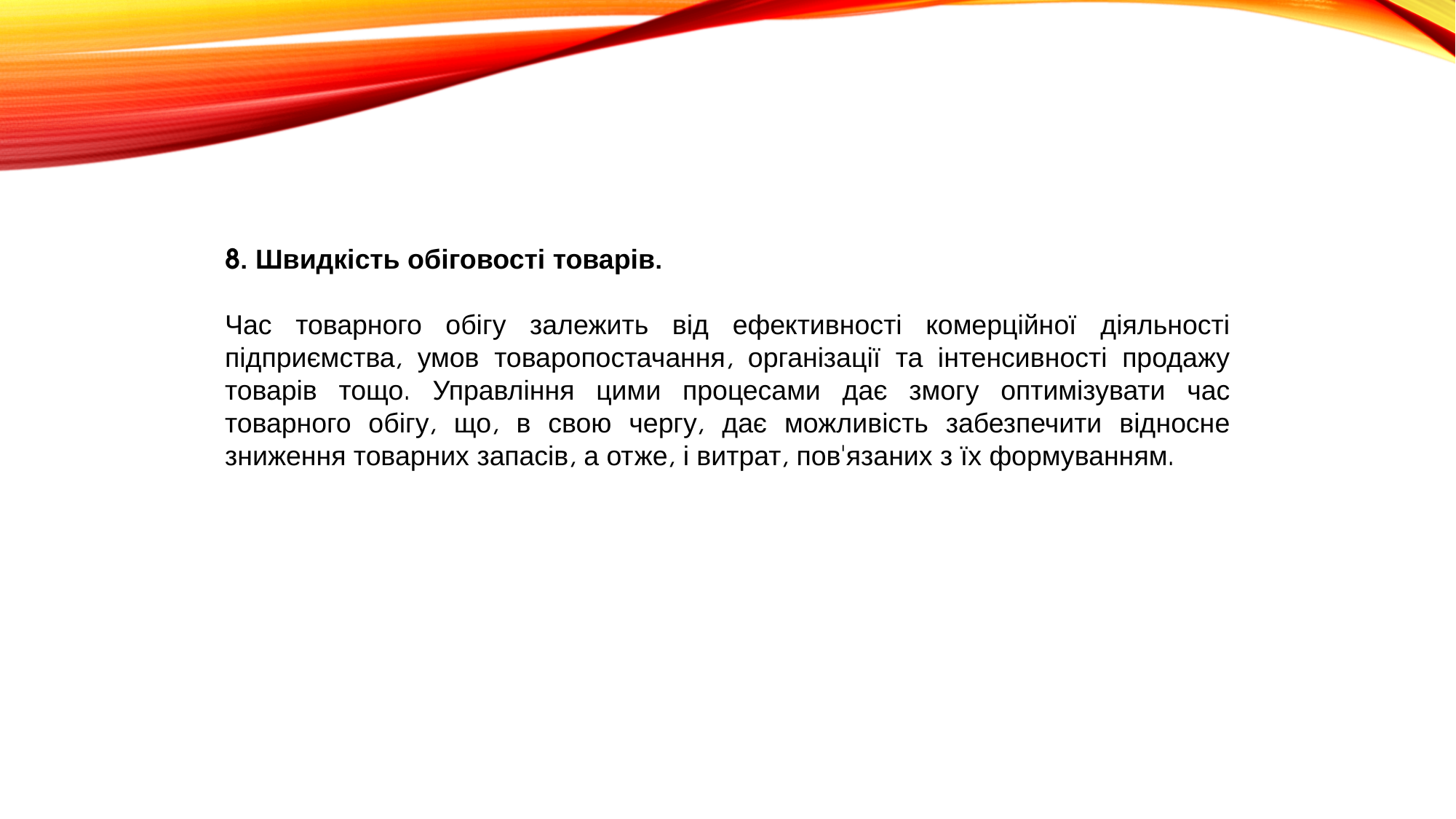

8. Швидкість обіговості товарів.

Час товарного обігу залежить від ефективності комерційної діяльності підприємства, умов товаропостачання, організації та інтенсивності продажу товарів тощо. Управління цими процесами дає змогу оптимізувати час товарного обігу, що, в свою чергу, дає можливість забезпечити відносне зниження товарних запасів, а отже, і витрат, пов'язаних з їх формуванням.